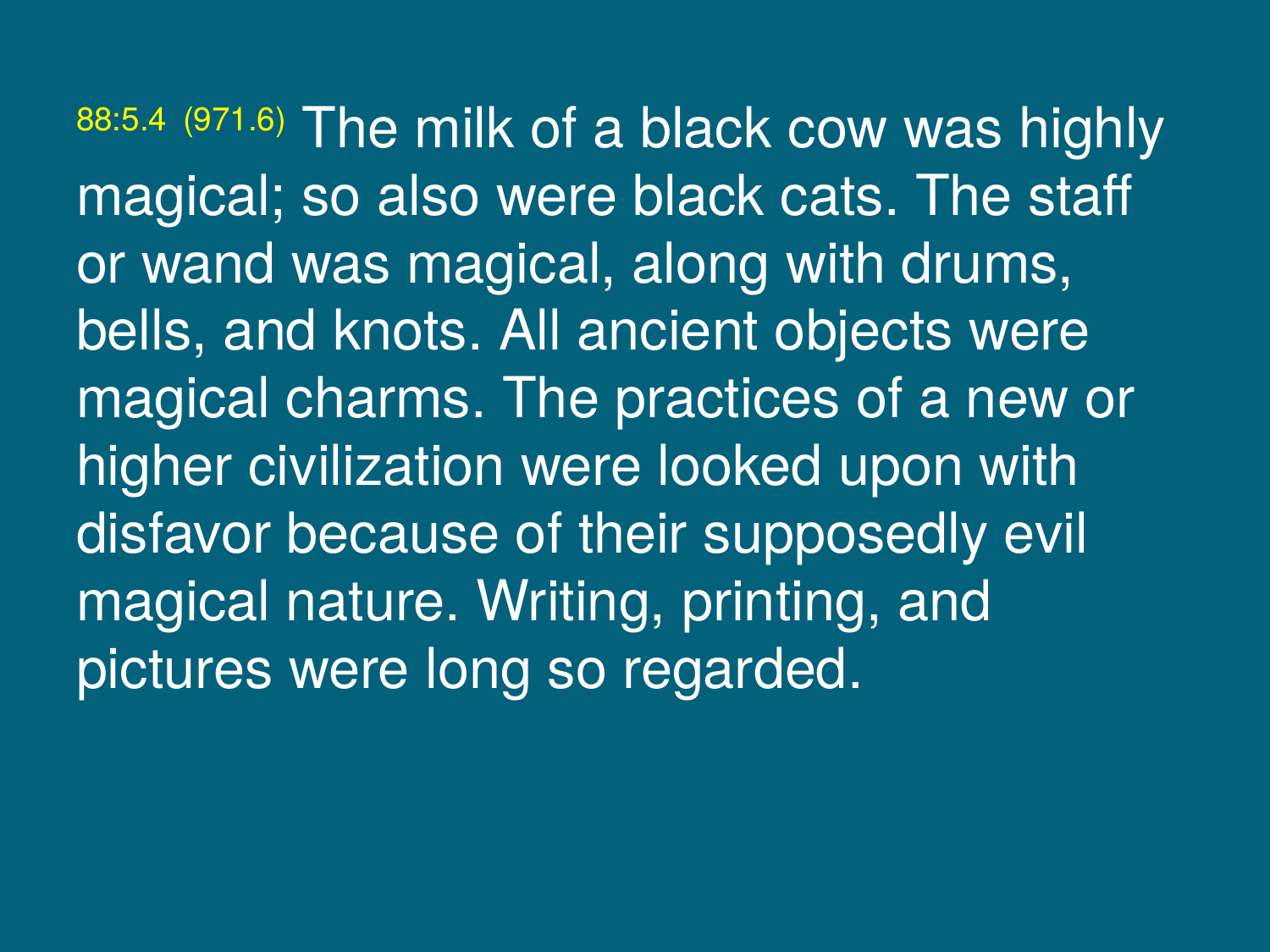

88:5.4 (971.6) The milk of a black cow was highly magical; so also were black cats. The staff or wand was magical, along with drums, bells, and knots. All ancient objects were magical charms. The practices of a new or higher civilization were looked upon with disfavor because of their supposedly evil magical nature. Writing, printing, and pictures were long so regarded.